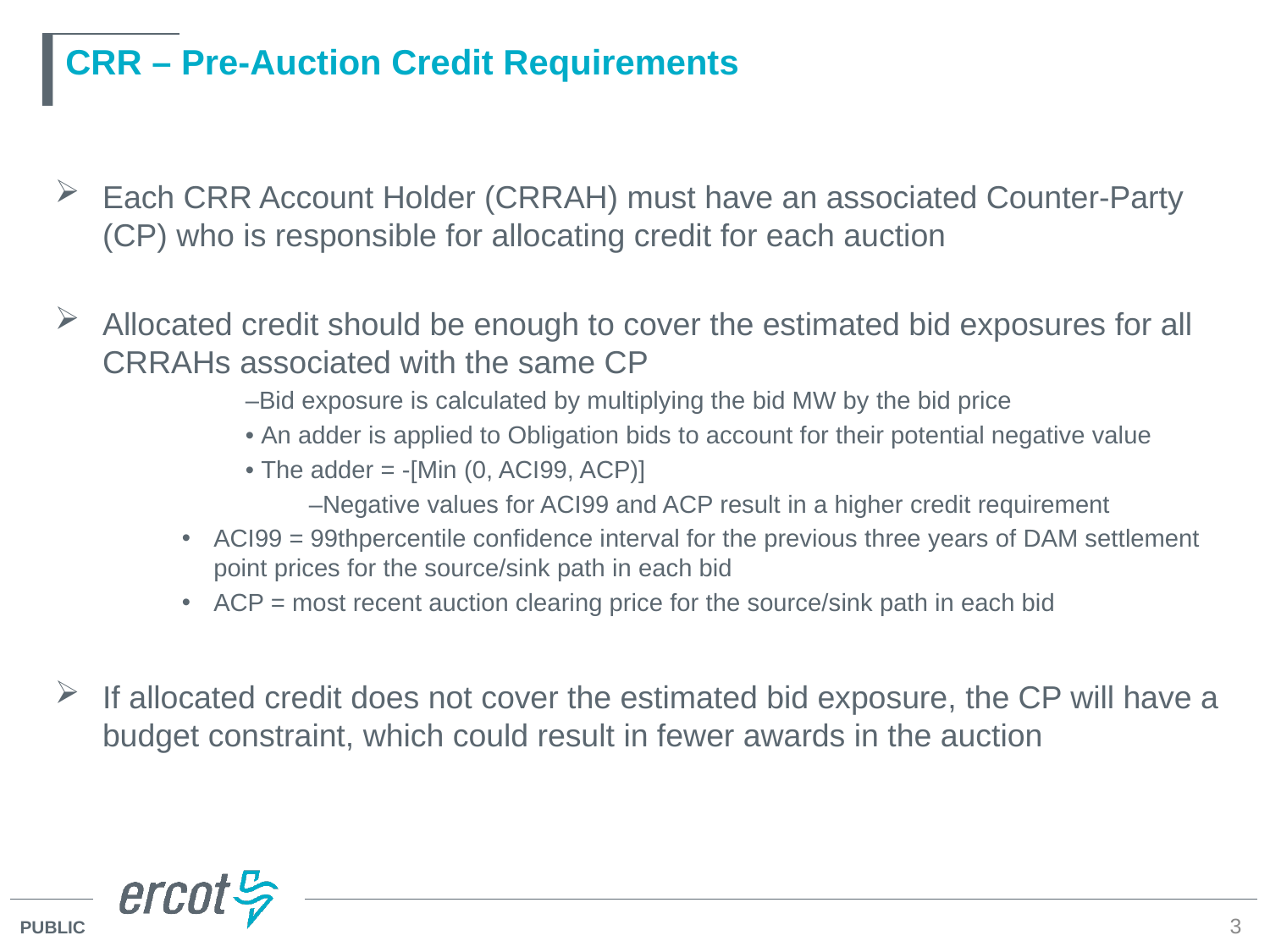

# CRR – Pre-Auction Credit Requirements

Each CRR Account Holder (CRRAH) must have an associated Counter-Party (CP) who is responsible for allocating credit for each auction

Allocated credit should be enough to cover the estimated bid exposures for all CRRAHs associated with the same CP
	–Bid exposure is calculated by multiplying the bid MW by the bid price
• An adder is applied to Obligation bids to account for their potential negative value
• The adder = -[Min (0, ACI99, ACP)]
–Negative values for ACI99 and ACP result in a higher credit requirement
ACI99 = 99thpercentile confidence interval for the previous three years of DAM settlement point prices for the source/sink path in each bid
ACP = most recent auction clearing price for the source/sink path in each bid

If allocated credit does not cover the estimated bid exposure, the CP will have a budget constraint, which could result in fewer awards in the auction

3